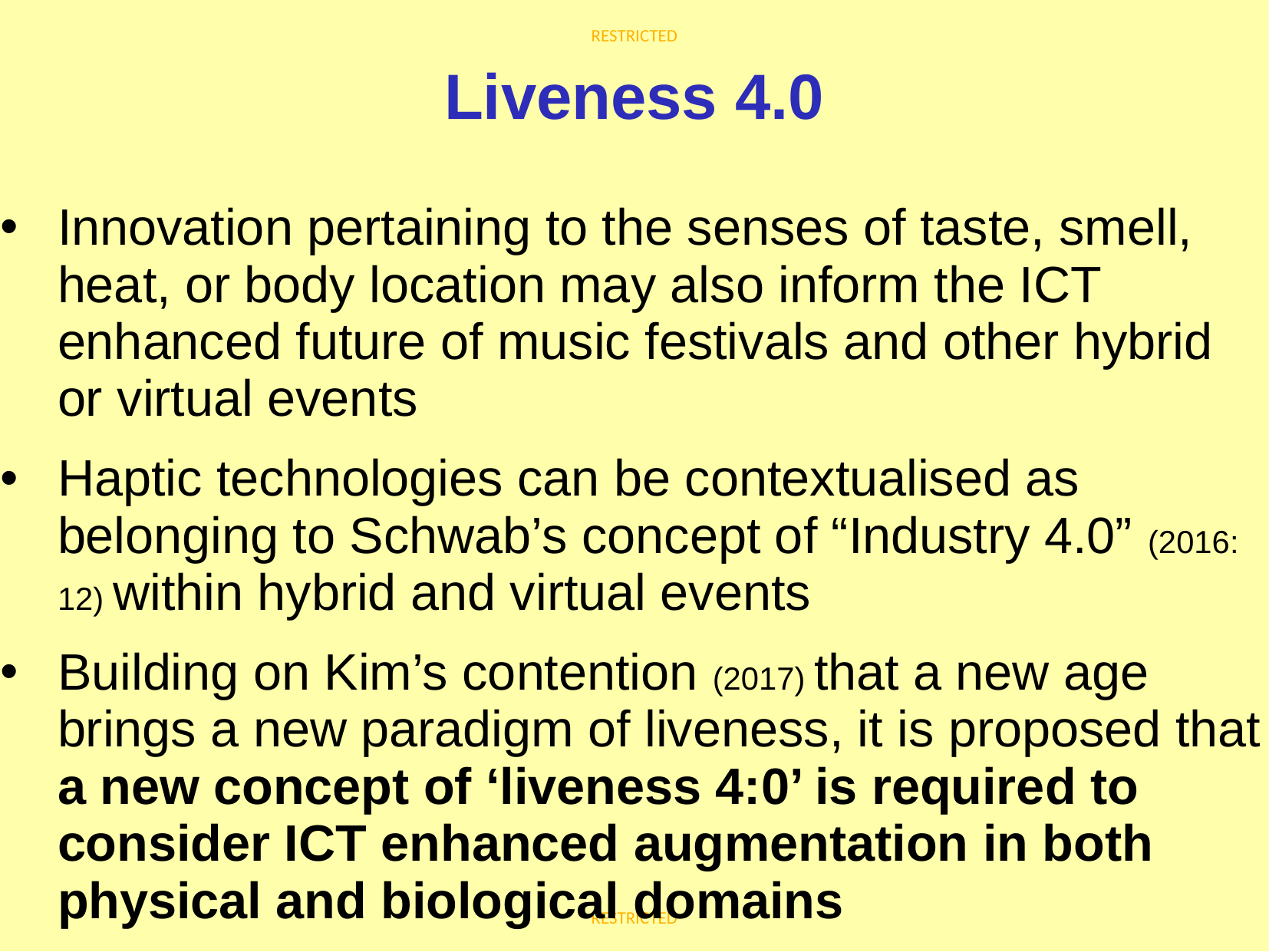

# Liveness 4.0
Innovation pertaining to the senses of taste, smell, heat, or body location may also inform the ICT enhanced future of music festivals and other hybrid or virtual events
Haptic technologies can be contextualised as belonging to Schwab’s concept of “Industry 4.0” (2016: 12) within hybrid and virtual events
Building on Kim’s contention (2017) that a new age brings a new paradigm of liveness, it is proposed that a new concept of ‘liveness 4:0’ is required to consider ICT enhanced augmentation in both physical and biological domains